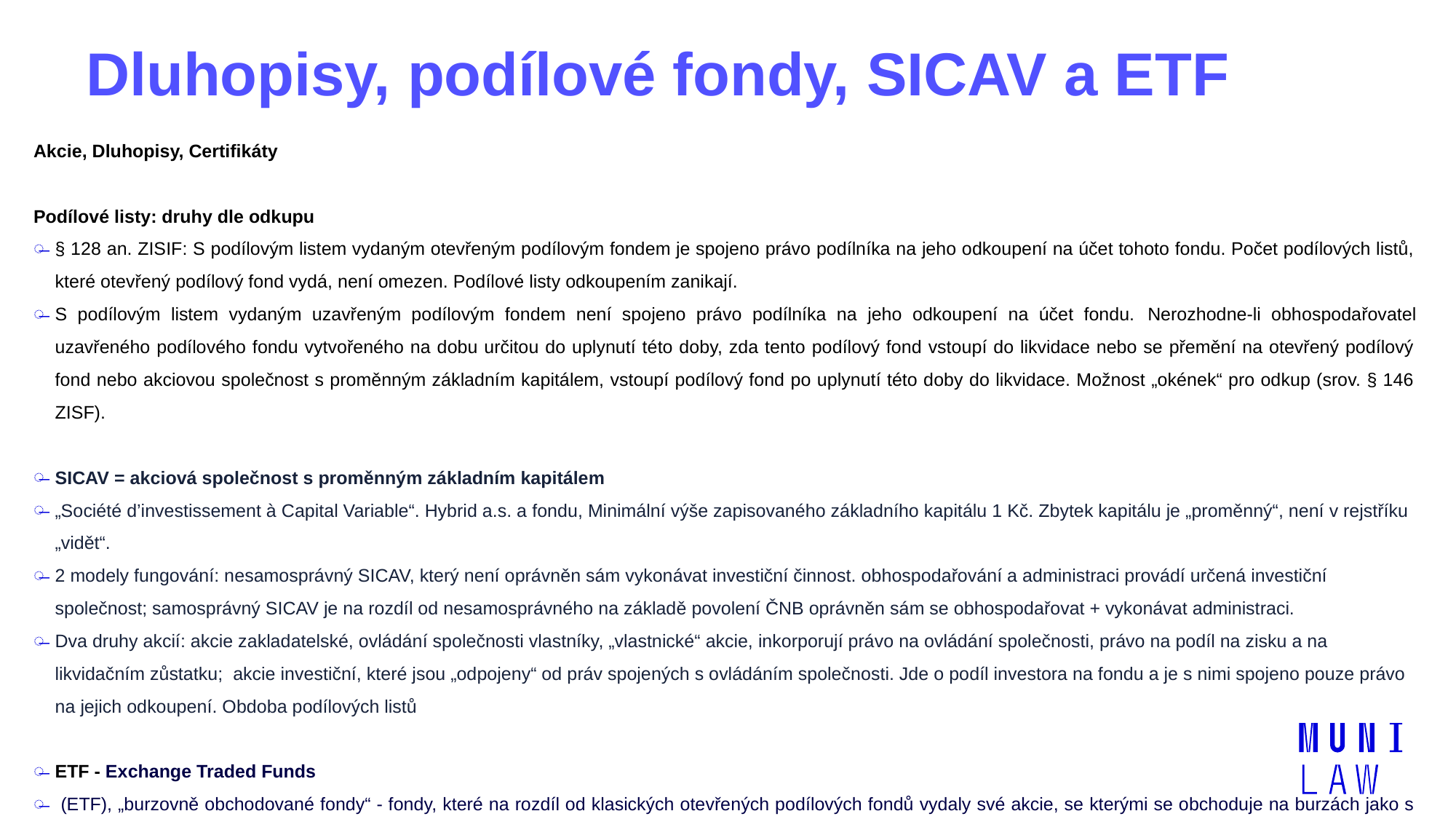

# Dluhopisy, podílové fondy, SICAV a ETF
Akcie, Dluhopisy, Certifikáty

Podílové listy: druhy dle odkupu
§ 128 an. ZISIF: S podílovým listem vydaným otevřeným podílovým fondem je spojeno právo podílníka na jeho odkoupení na účet tohoto fondu. Počet podílových listů, které otevřený podílový fond vydá, není omezen. Podílové listy odkoupením zanikají.
S podílovým listem vydaným uzavřeným podílovým fondem není spojeno právo podílníka na jeho odkoupení na účet fondu. Nerozhodne-li obhospodařovatel uzavřeného podílového fondu vytvořeného na dobu určitou do uplynutí této doby, zda tento podílový fond vstoupí do likvidace nebo se přemění na otevřený podílový fond nebo akciovou společnost s proměnným základním kapitálem, vstoupí podílový fond po uplynutí této doby do likvidace. Možnost „okének“ pro odkup (srov. § 146 ZISF).

SICAV = akciová společnost s proměnným základním kapitálem
„Société d’investissement à Capital Variable“. Hybrid a.s. a fondu, Minimální výše zapisovaného základního kapitálu 1 Kč. Zbytek kapitálu je „proměnný“, není v rejstříku „vidět“.
2 modely fungování: nesamosprávný SICAV, který není oprávněn sám vykonávat investiční činnost. obhospodařování a administraci provádí určená investiční společnost; samosprávný SICAV je na rozdíl od nesamosprávného na základě povolení ČNB oprávněn sám se obhospodařovat + vykonávat administraci.
Dva druhy akcií: akcie zakladatelské, ovládání společnosti vlastníky, „vlastnické“ akcie, inkorporují právo na ovládání společnosti, právo na podíl na zisku a na likvidačním zůstatku;  akcie investiční, které jsou „odpojeny“ od práv spojených s ovládáním společnosti. Jde o podíl investora na fondu a je s nimi spojeno pouze právo na jejich odkoupení. Obdoba podílových listů

ETF - Exchange Traded Funds
 (ETF), „burzovně obchodované fondy“ - fondy, které na rozdíl od klasických otevřených podílových fondů vydaly své akcie, se kterými se obchoduje na burzách jako s běžnými akciemi.